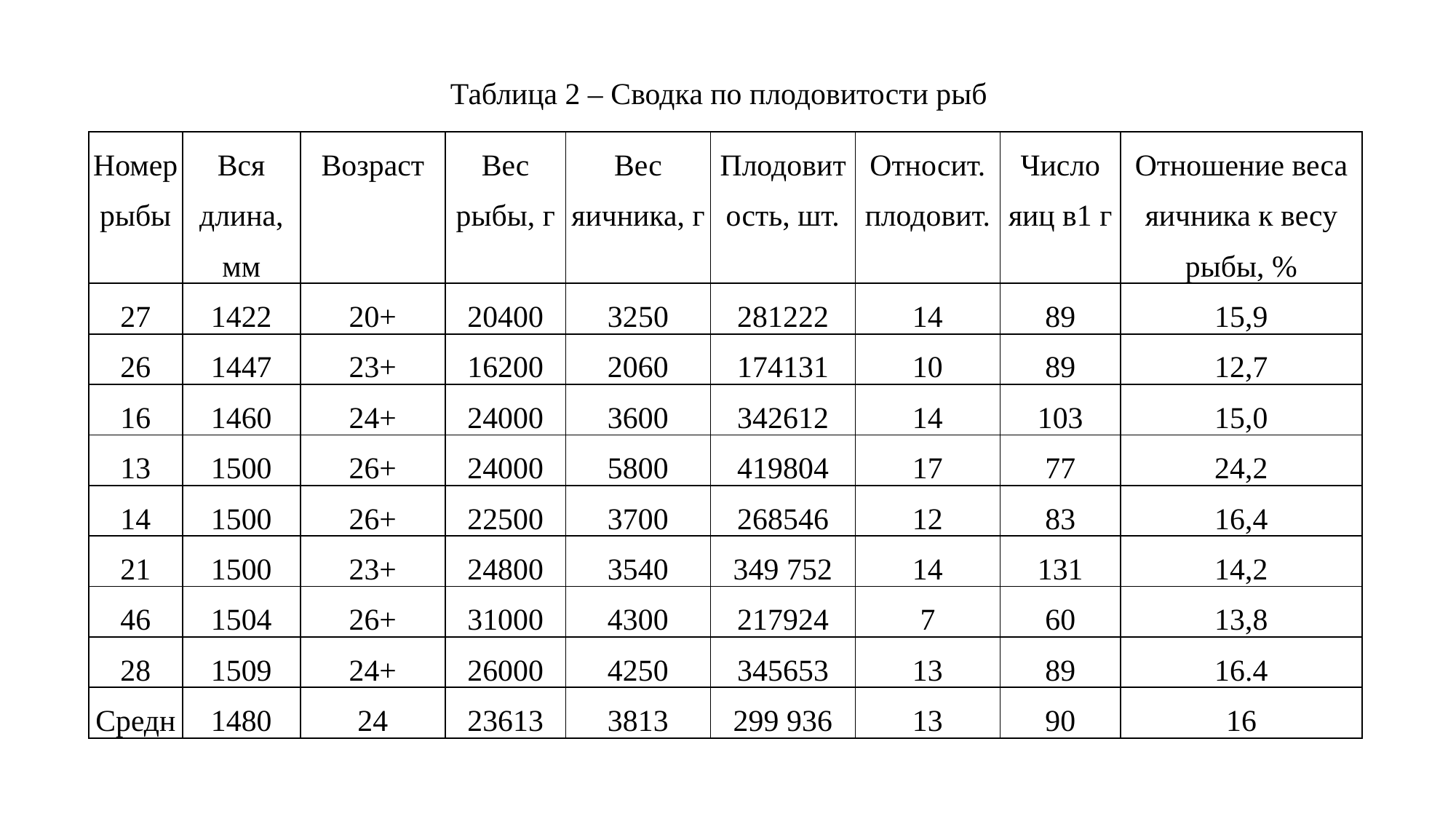

Таблица 2 – Сводка по плодовитости рыб

| Номер рыбы | Вся длина, мм | Возраст | Вес рыбы, г | Вес яичника, г | Плодовитость, шт. | Относит. плодовит. | Число яиц в1 г | Отношение веса яичника к весу рыбы, % |
| --- | --- | --- | --- | --- | --- | --- | --- | --- |
| 27 | 1422 | 20+ | 20400 | 3250 | 281222 | 14 | 89 | 15,9 |
| 26 | 1447 | 23+ | 16200 | 2060 | 174131 | 10 | 89 | 12,7 |
| 16 | 1460 | 24+ | 24000 | 3600 | 342612 | 14 | 103 | 15,0 |
| 13 | 1500 | 26+ | 24000 | 5800 | 419804 | 17 | 77 | 24,2 |
| 14 | 1500 | 26+ | 22500 | 3700 | 268546 | 12 | 83 | 16,4 |
| 21 | 1500 | 23+ | 24800 | 3540 | 349 752 | 14 | 131 | 14,2 |
| 46 | 1504 | 26+ | 31000 | 4300 | 217924 | 7 | 60 | 13,8 |
| 28 | 1509 | 24+ | 26000 | 4250 | 345653 | 13 | 89 | 16.4 |
| Средн | 1480 | 24 | 23613 | 3813 | 299 936 | 13 | 90 | 16 |